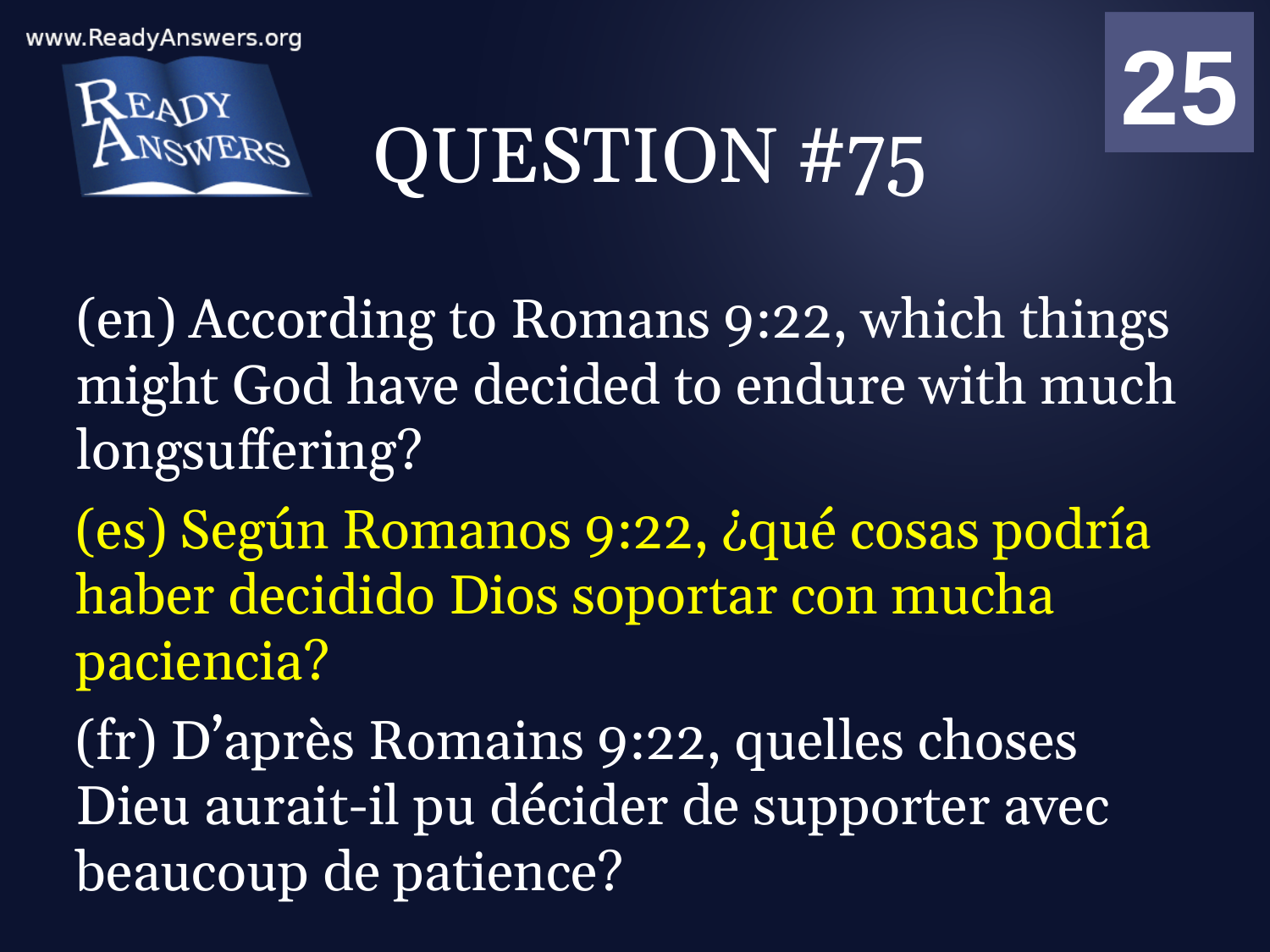

01
02
03
04
05
06
07
08
09
10
11
12
13
14
15
16
17
18
19
20
21
22
23
24
25
00
# QUESTION #75
(en) According to Romans 9:22, which things might God have decided to endure with much longsuffering?
(es) Según Romanos 9:22, ¿qué cosas podría haber decidido Dios soportar con mucha paciencia?
(fr) D’après Romains 9:22, quelles choses Dieu aurait-il pu décider de supporter avec beaucoup de patience?